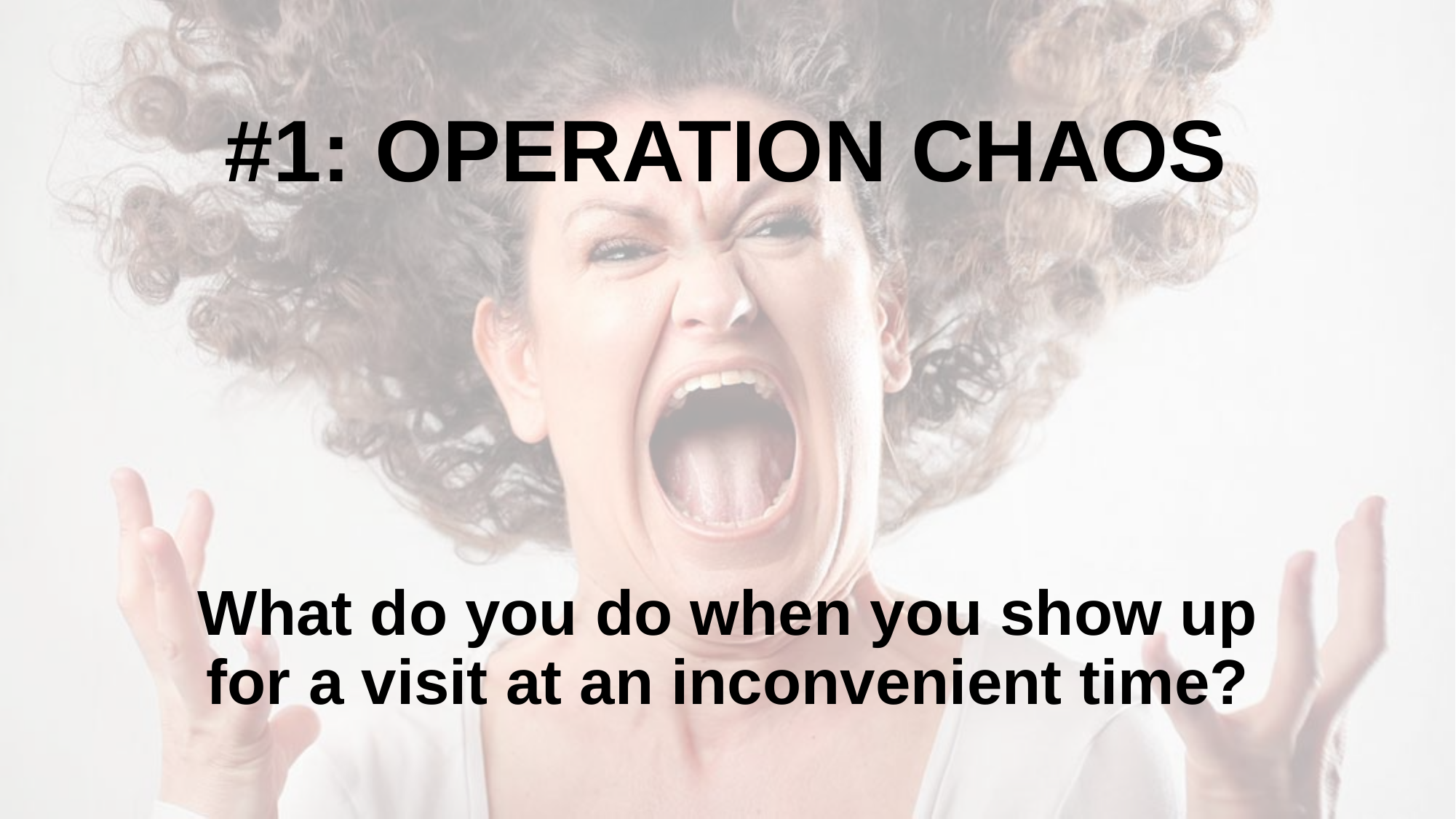

# #1: OPERATION CHAOS

What do you do when you show up for a visit at an inconvenient time?